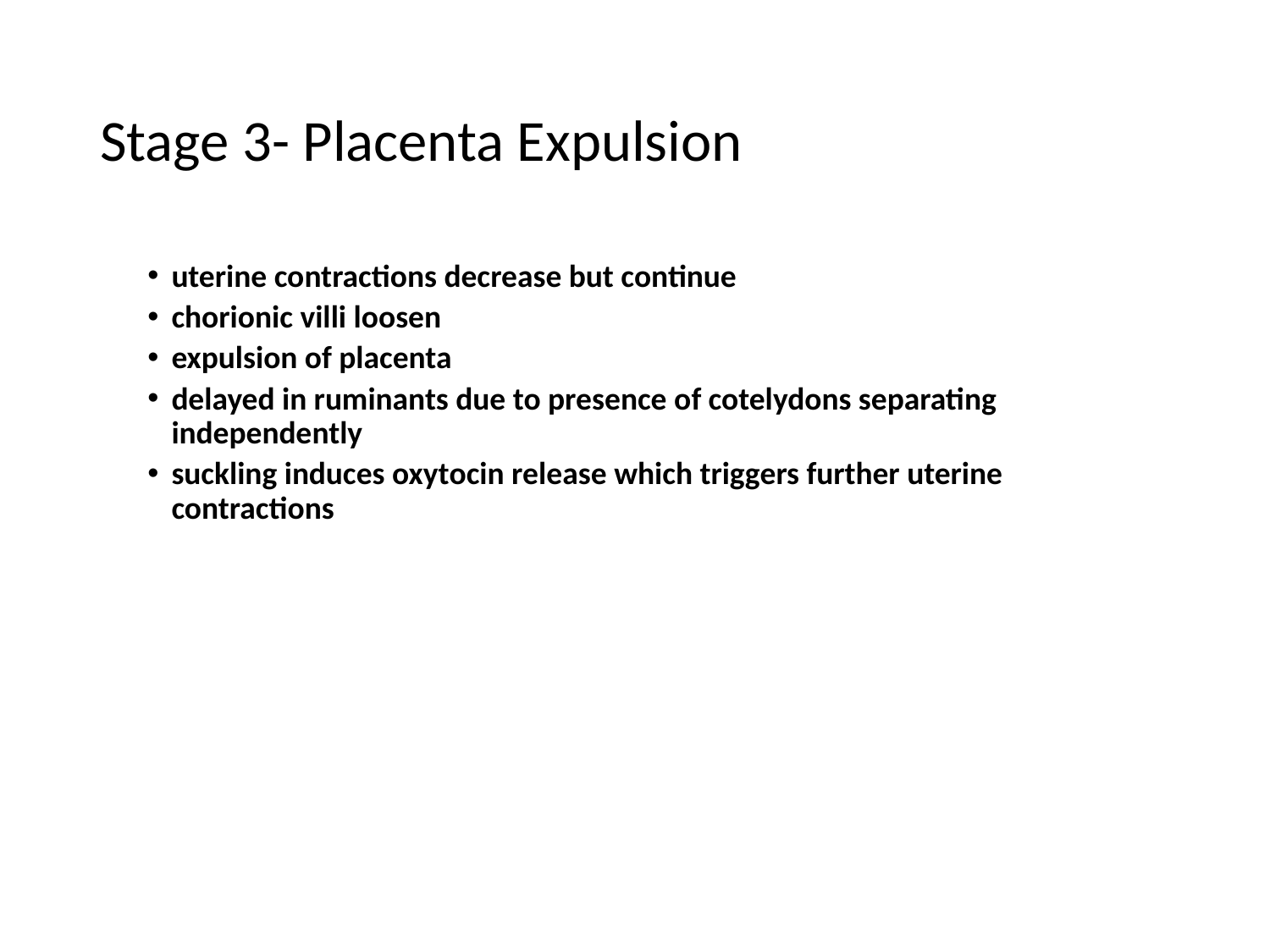

# Stage 3- Placenta Expulsion
uterine contractions decrease but continue
chorionic villi loosen
expulsion of placenta
delayed in ruminants due to presence of cotelydons separating independently
suckling induces oxytocin release which triggers further uterine contractions